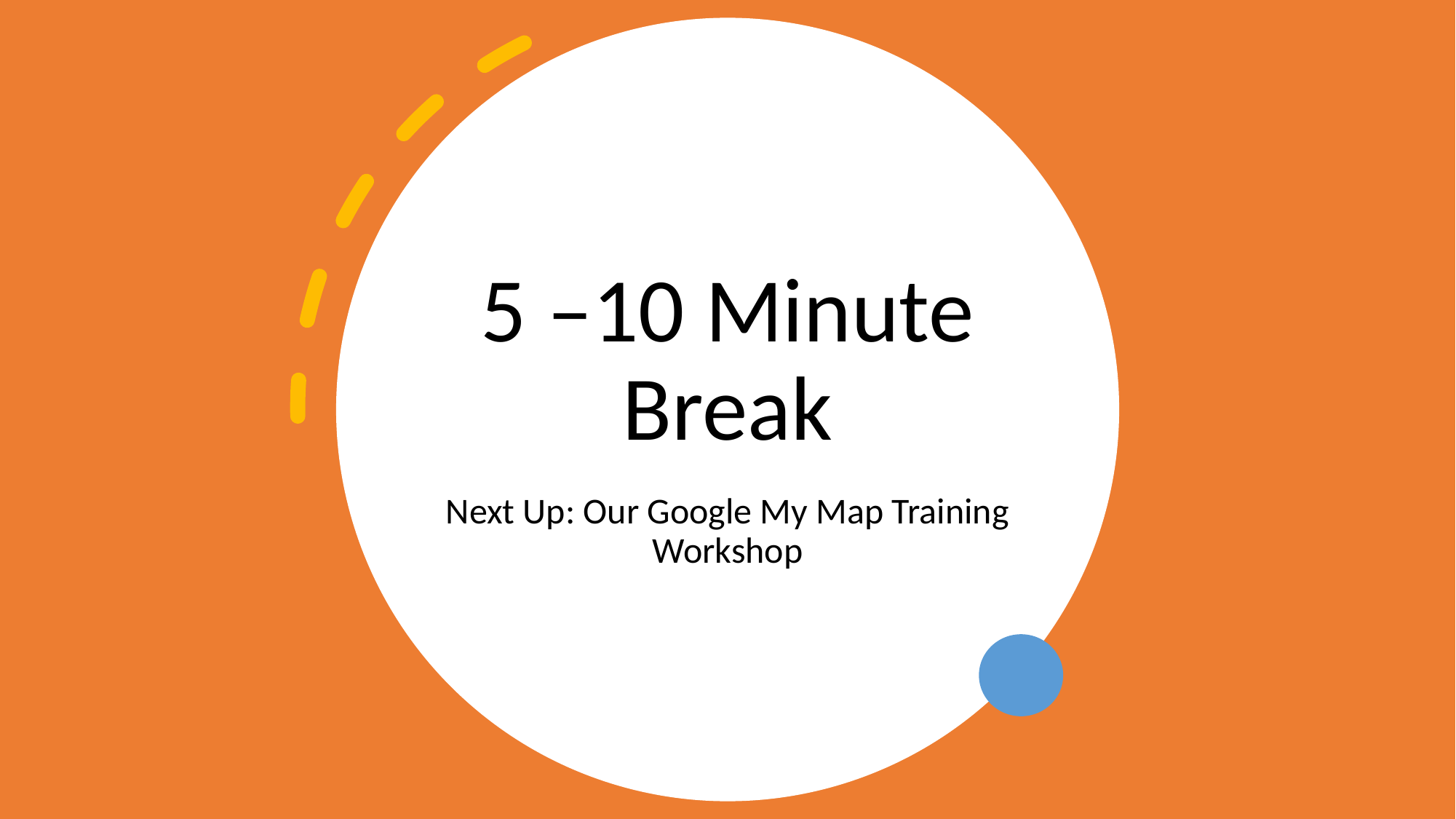

# 5 –10 Minute Break
Next Up: Our Google My Map Training Workshop